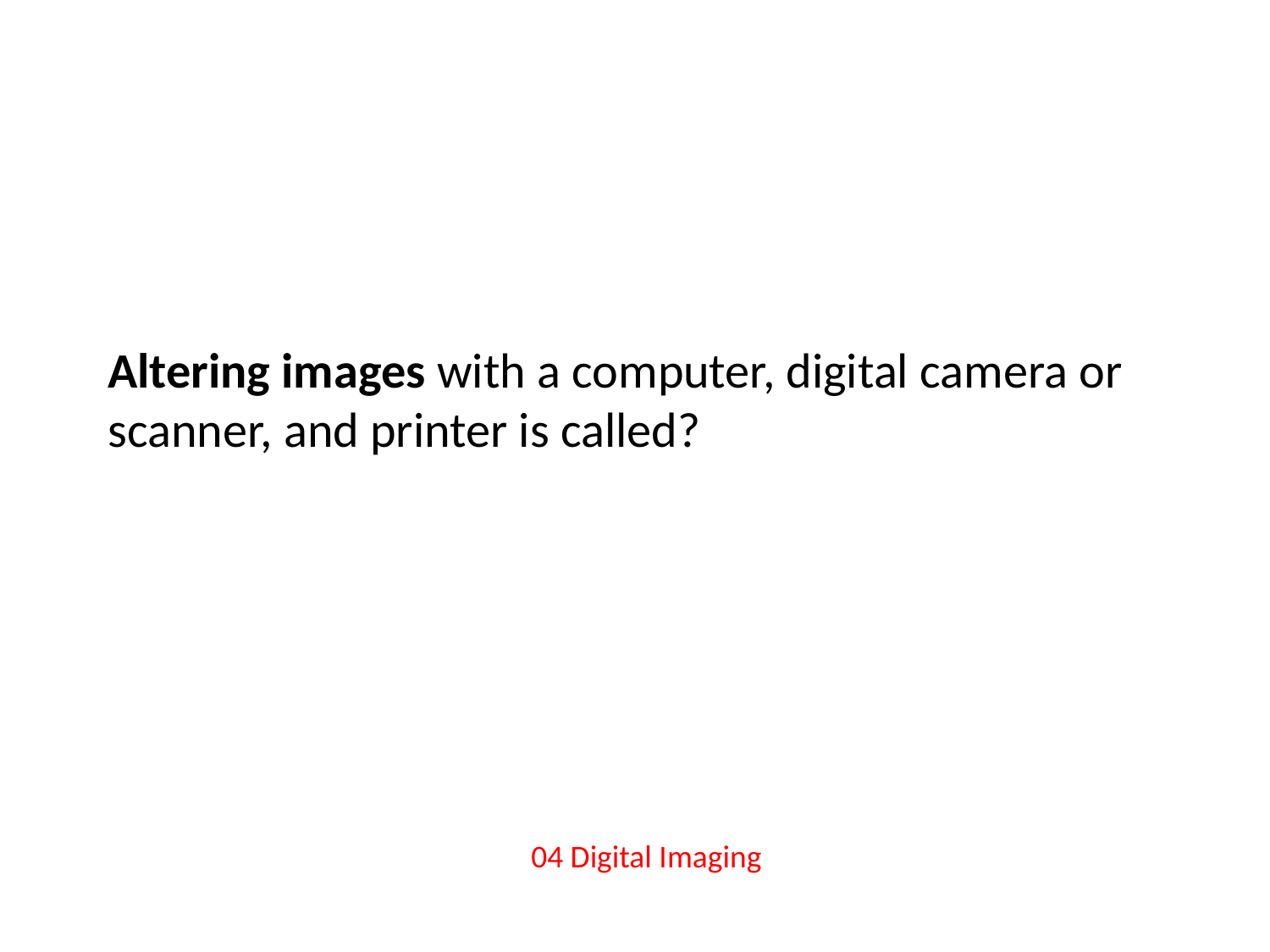

# Altering images with a computer, digital camera or scanner, and printer is called?

04 Digital Imaging